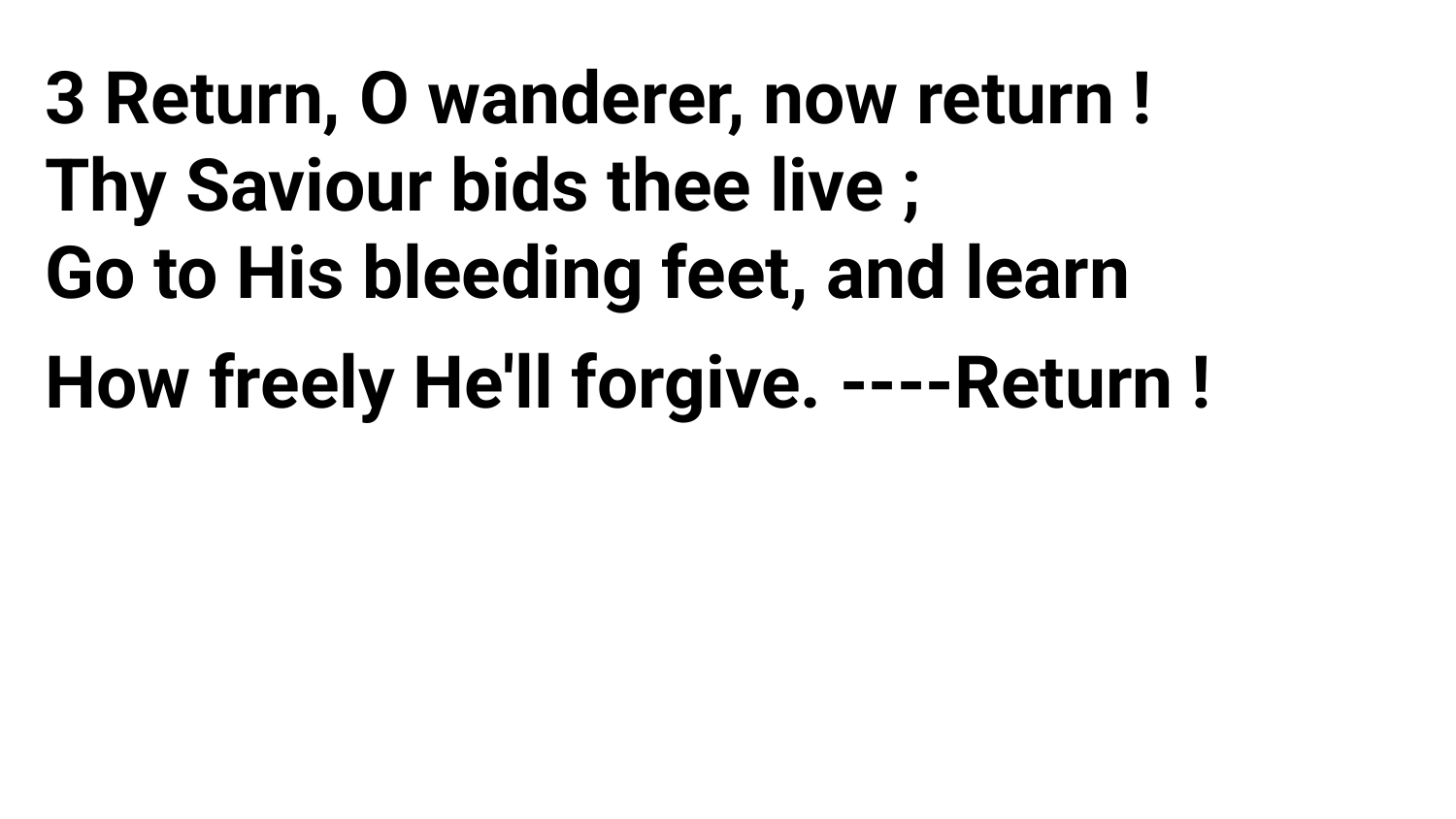

3 Return, O wanderer, now return !
Thy Saviour bids thee live ;
Go to His bleeding feet, and learn
How freely He'll forgive. ----Return !